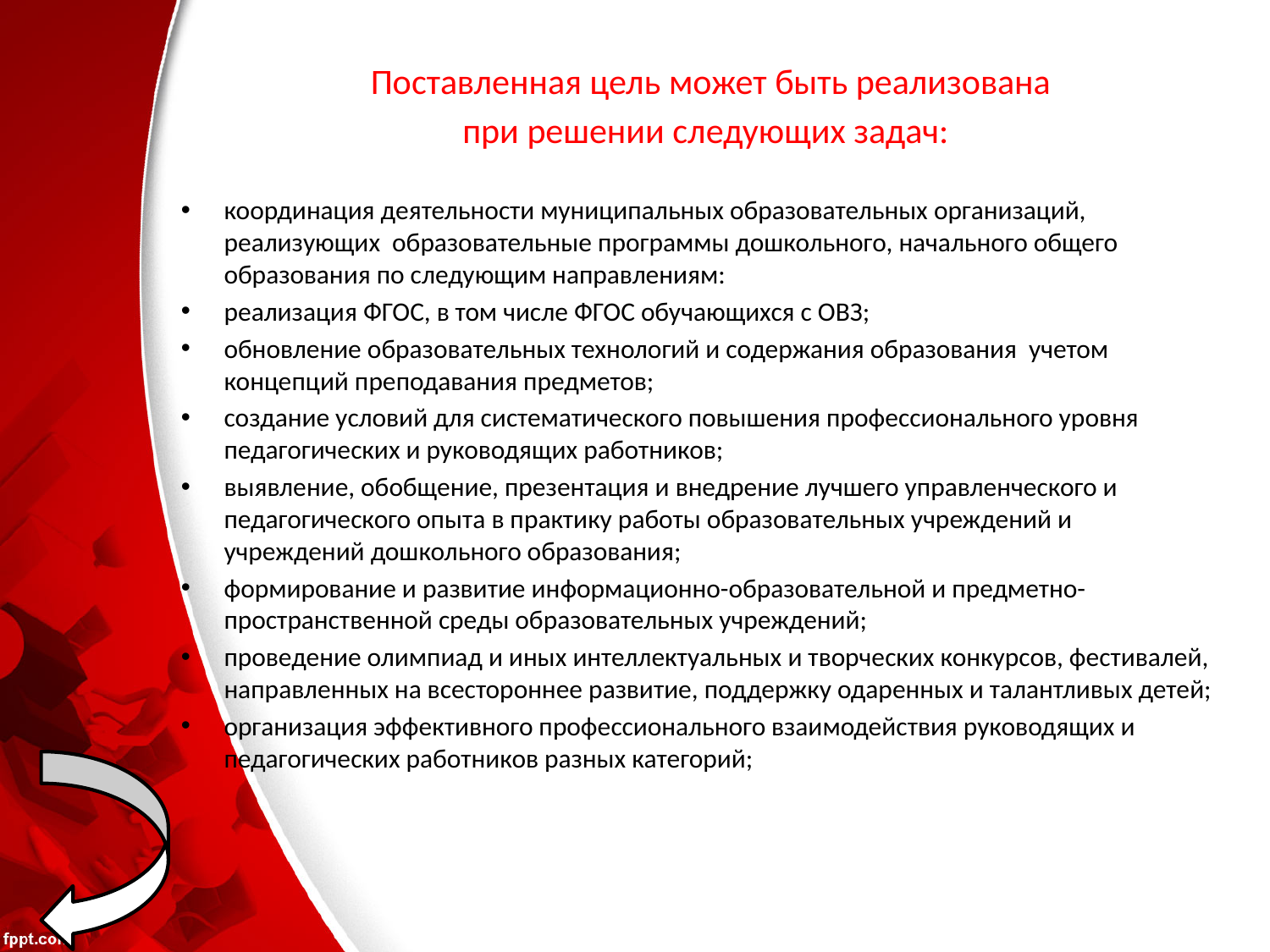

Поставленная цель может быть реализована
                                   при решении следующих задач:

координация деятельности муниципальных образовательных организаций, реализующих  образовательные программы дошкольного, начального общего образования по следующим направлениям:
реализация ФГОС, в том числе ФГОС обучающихся с ОВЗ;
обновление образовательных технологий и содержания образования  учетом концепций преподавания предметов;
создание условий для систематического повышения профессионального уровня педагогических и руководящих работников;
выявление, обобщение, презентация и внедрение лучшего управленческого и педагогического опыта в практику работы образовательных учреждений и учреждений дошкольного образования;
формирование и развитие информационно-образовательной и предметно-пространственной среды образовательных учреждений;
проведение олимпиад и иных интеллектуальных и творческих конкурсов, фестивалей, направленных на всестороннее развитие, поддержку одаренных и талантливых детей;
организация эффективного профессионального взаимодействия руководящих и педагогических работников разных категорий;